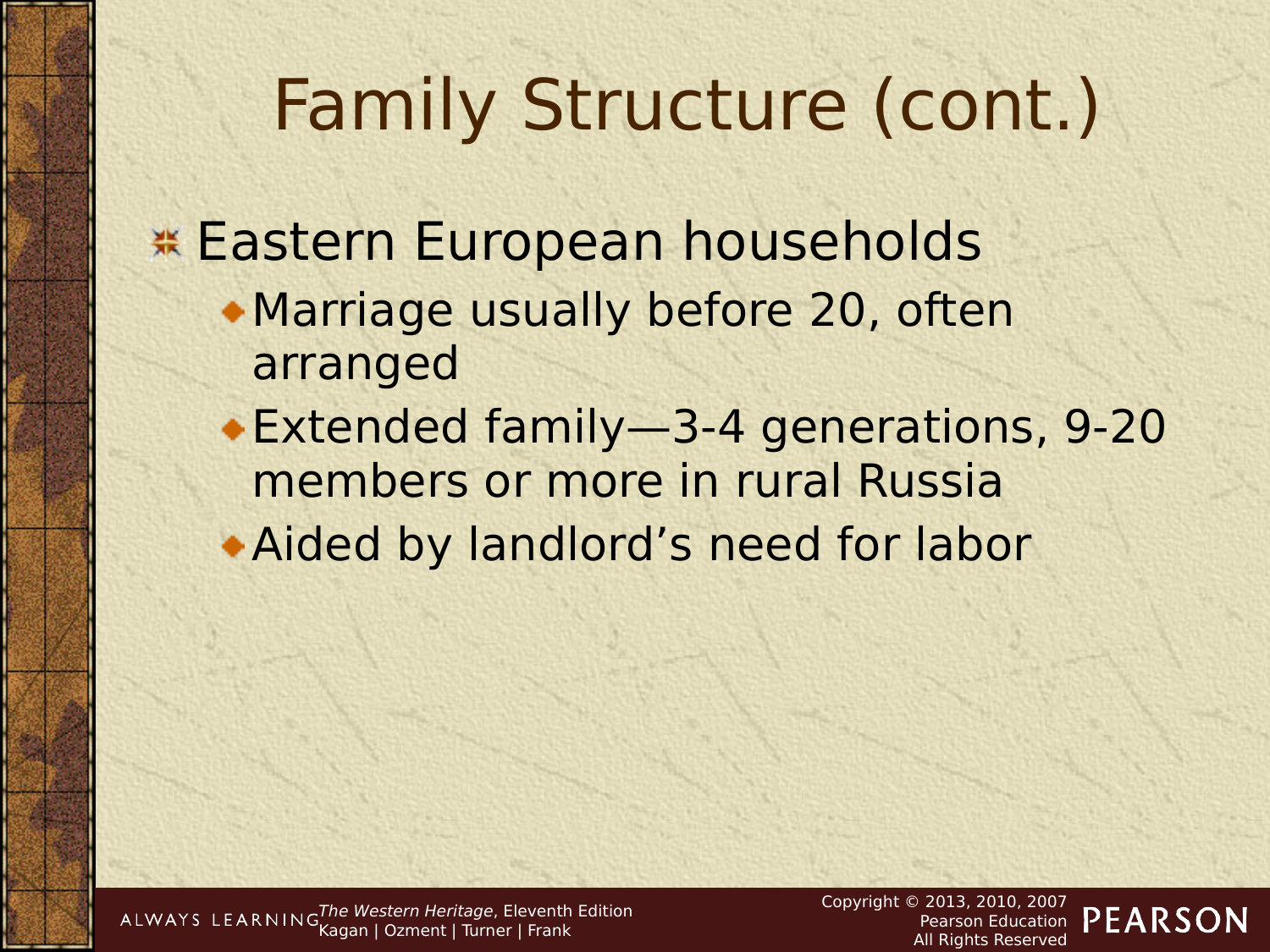

Family Structure (cont.)
Eastern European households
Marriage usually before 20, often arranged
Extended family—3-4 generations, 9-20 members or more in rural Russia
Aided by landlord’s need for labor